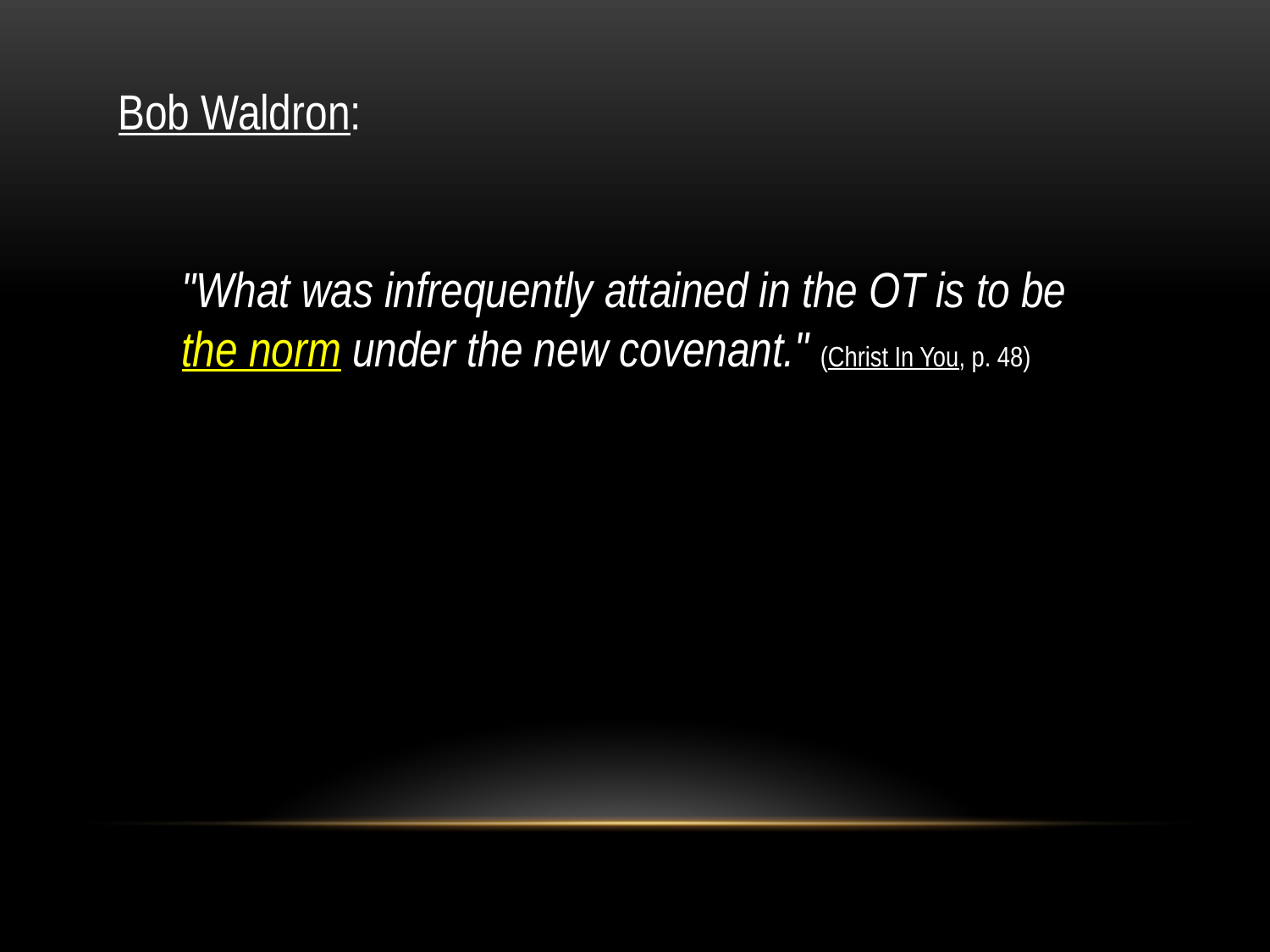

Bob Waldron:

"What was infrequently attained in the OT is to be
the norm under the new covenant." (Christ In You, p. 48)